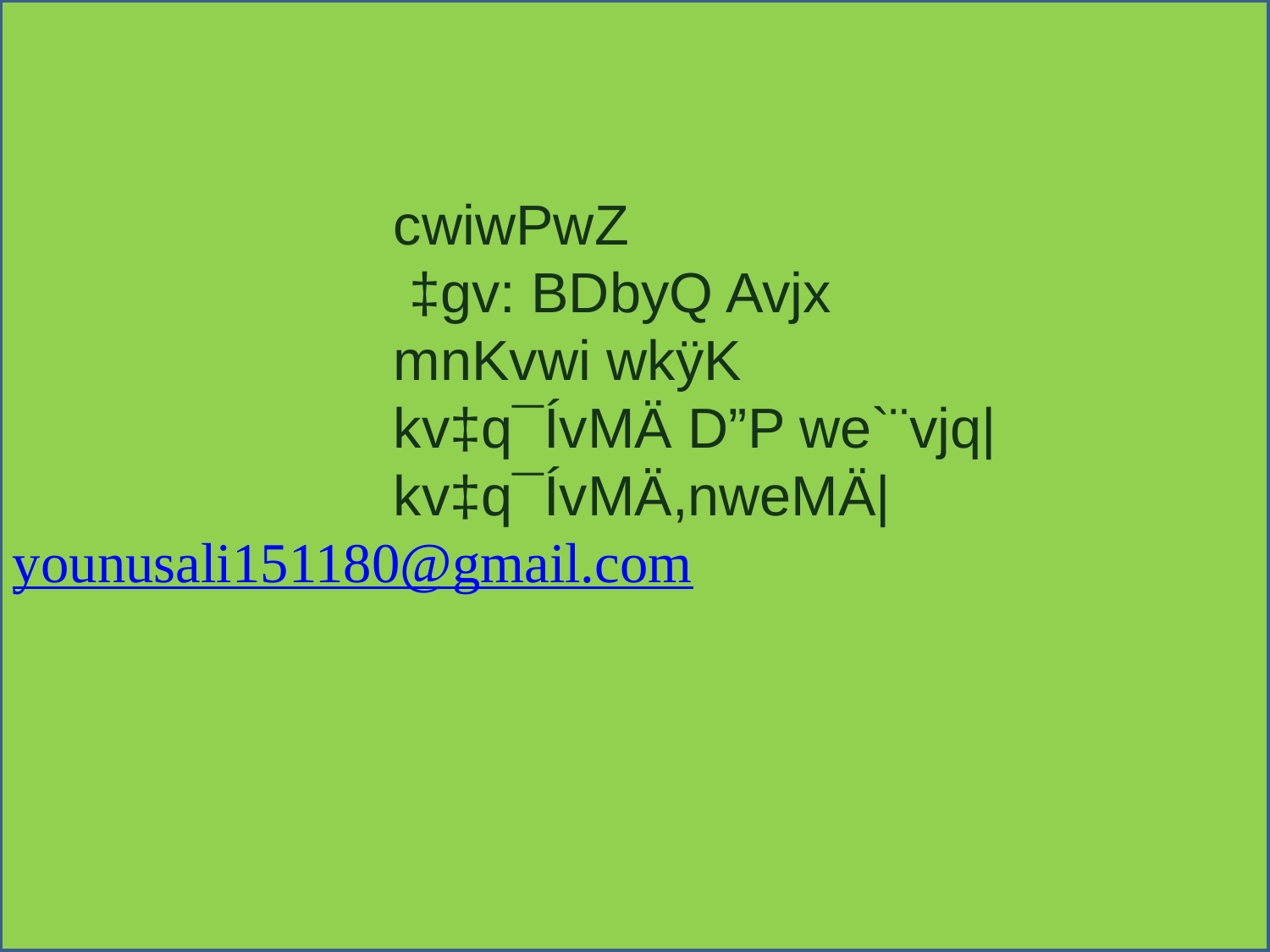

cwiwPwZ
			 ‡gv: BDbyQ Avjx
			mnKvwi wkÿK
			kv‡q¯ÍvMÄ D”P we`¨vjq|
			kv‡q¯ÍvMÄ,nweMÄ|
			younusali151180@gmail.com